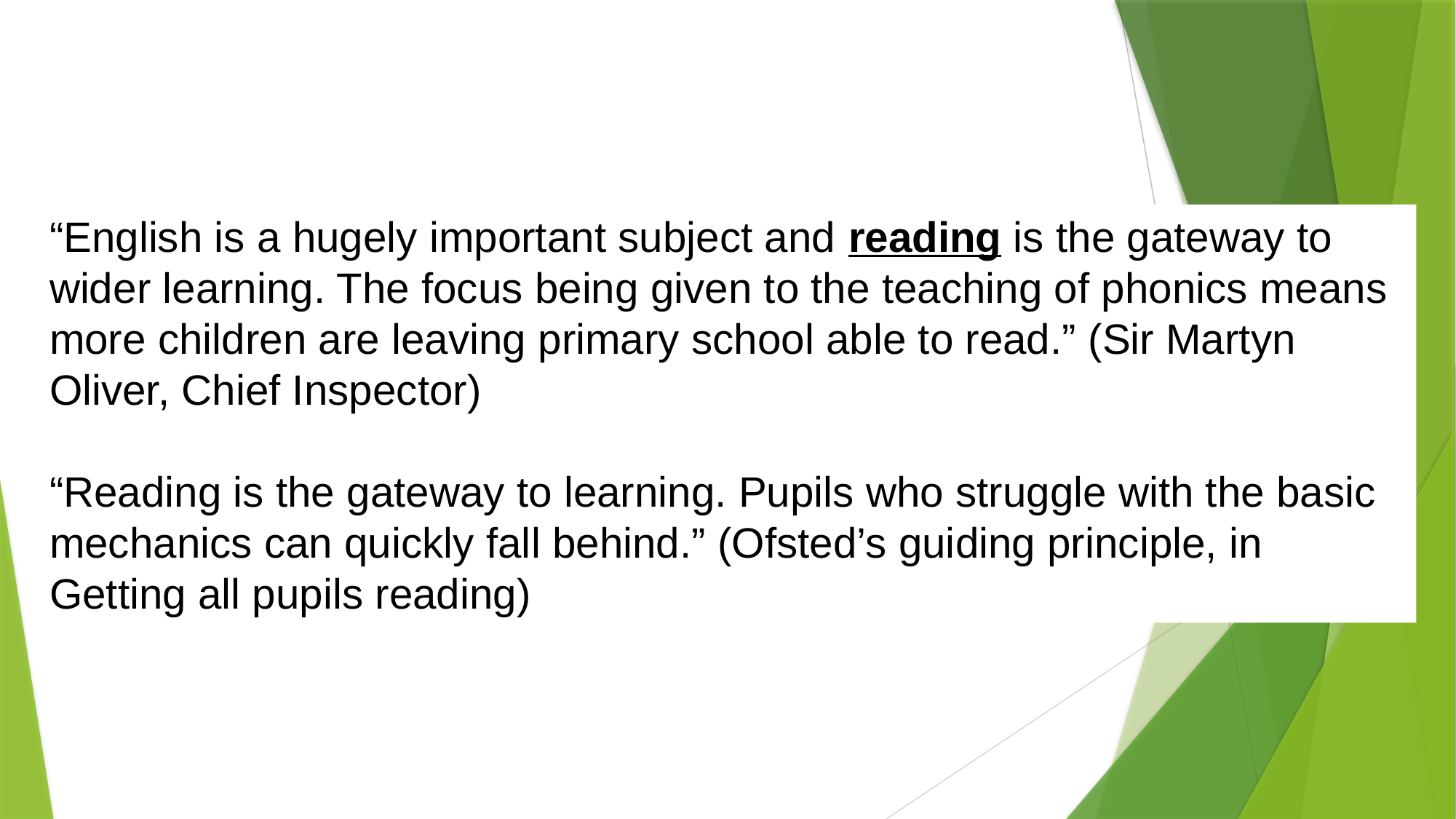

“English is a hugely important subject and reading is the gateway to wider learning. The focus being given to the teaching of phonics means more children are leaving primary school able to read.” (Sir Martyn Oliver, Chief Inspector)

“Reading is the gateway to learning. Pupils who struggle with the basic mechanics can quickly fall behind.” (Ofsted’s guiding principle, in Getting all pupils reading)